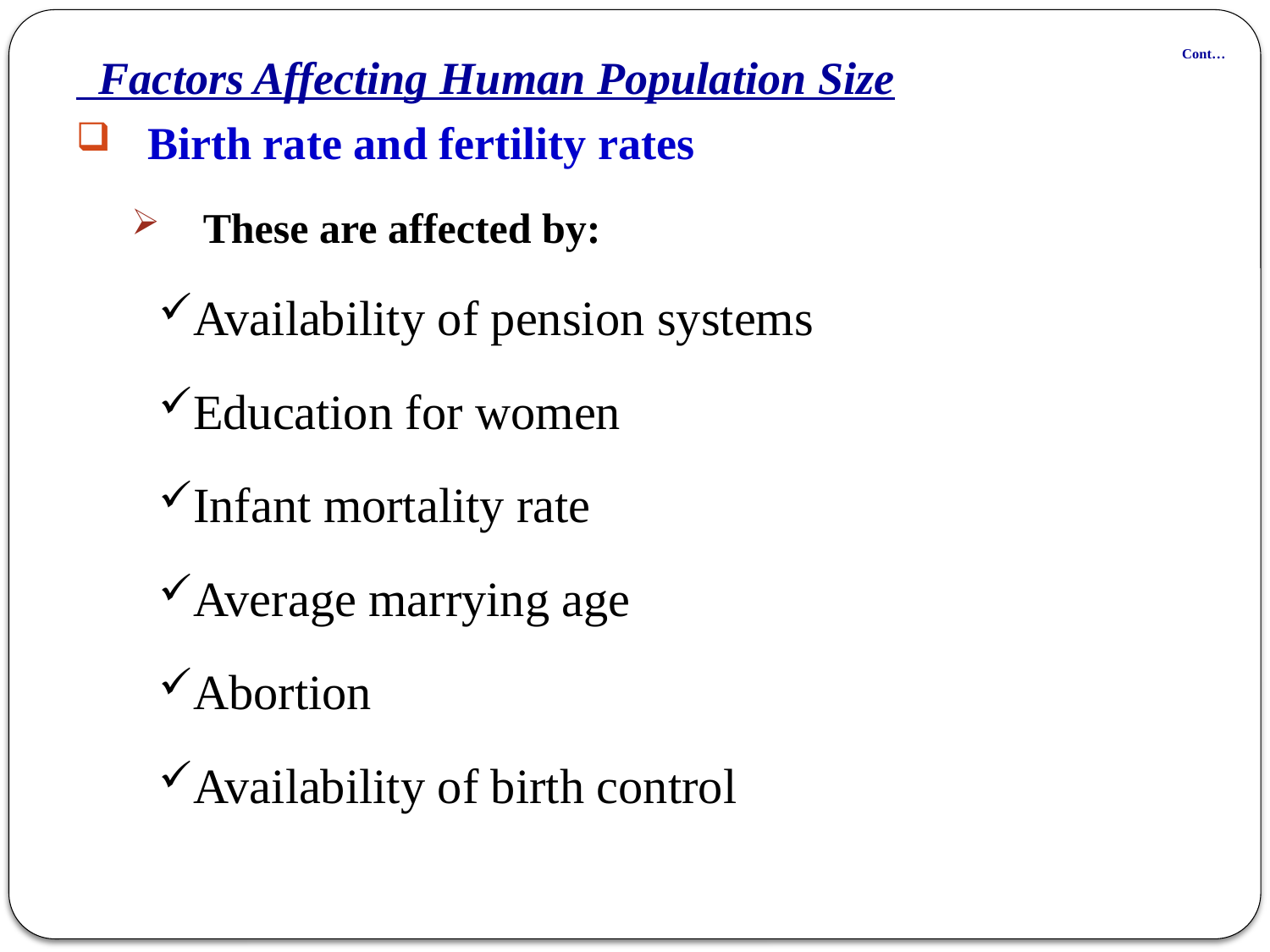

# Cont…
  Factors Affecting Human Population Size
Birth rate and fertility rates
These are affected by:
Availability of pension systems
Education for women
Infant mortality rate
Average marrying age
Abortion
Availability of birth control